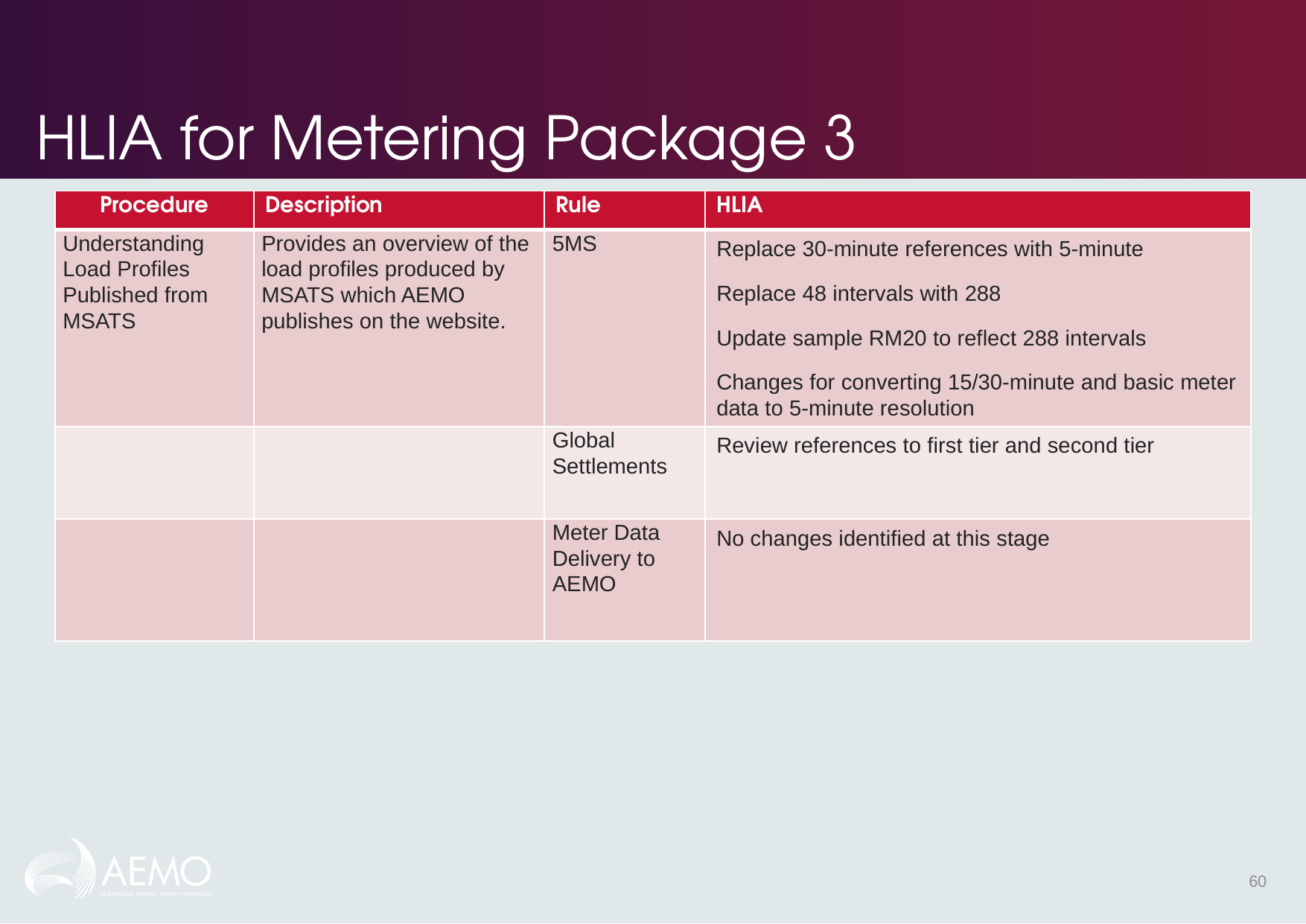

# HLIA for Metering Package 3
| Procedure | Description | Rule | HLIA |
| --- | --- | --- | --- |
| Understanding Load Profiles Published from MSATS | Provides an overview of the load profiles produced by MSATS which AEMO publishes on the website. | 5MS | Replace 30-minute references with 5-minute Replace 48 intervals with 288 Update sample RM20 to reflect 288 intervals Changes for converting 15/30-minute and basic meter data to 5-minute resolution |
|  |  | Global Settlements | Review references to first tier and second tier |
|  |  | Meter Data Delivery to AEMO | No changes identified at this stage |
60